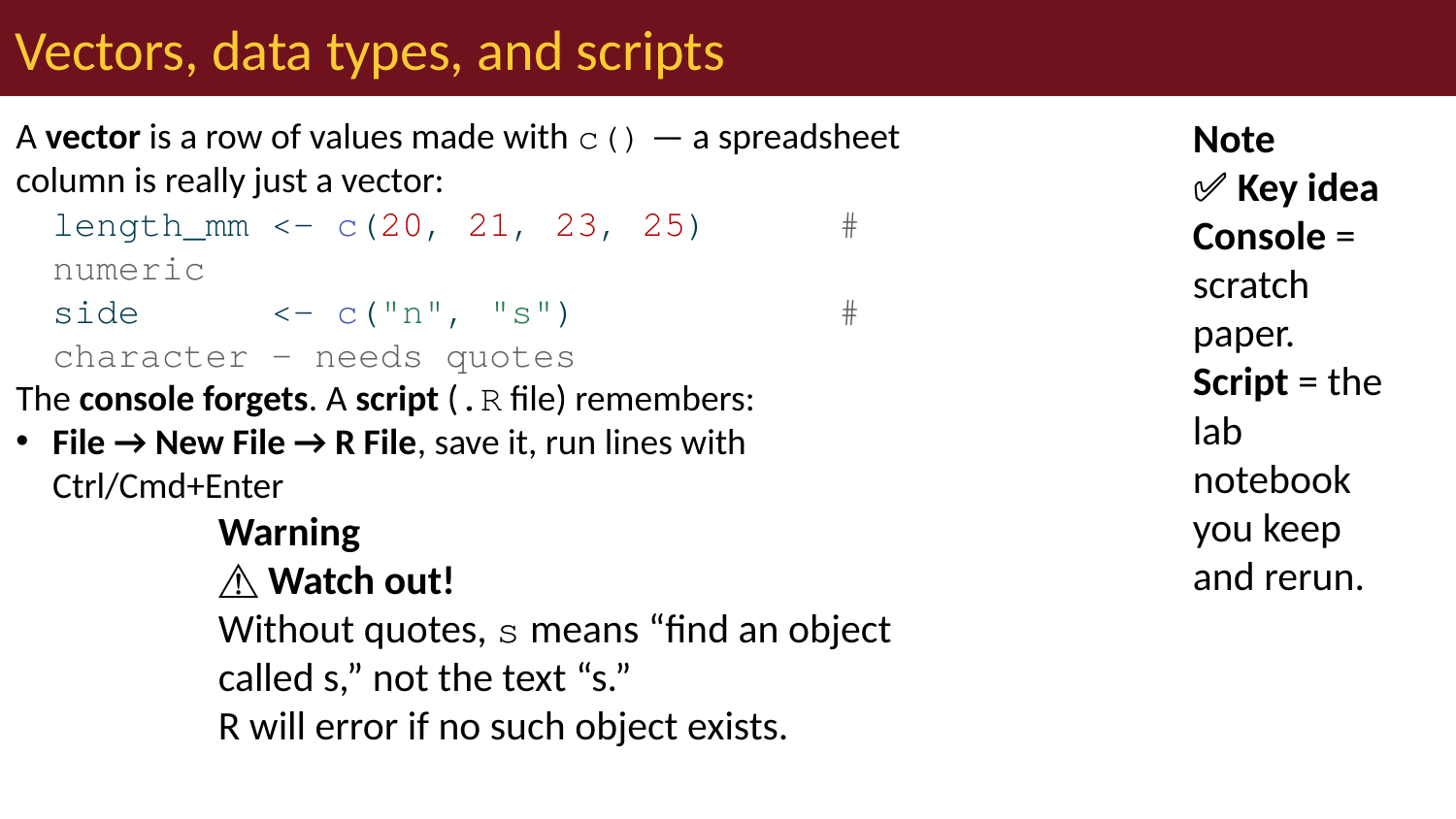

# Vectors, data types, and scripts
A vector is a row of values made with c() — a spreadsheet column is really just a vector:
length_mm <- c(20, 21, 23, 25)      # numeric
side      <- c("n", "s")            # character — needs quotes
The console forgets. A script (.R file) remembers:
File → New File → R File, save it, run lines with Ctrl/Cmd+Enter
Warning
⚠️ Watch out!
Without quotes, s means “find an object called s,” not the text “s.”
R will error if no such object exists.
Note
✅ Key idea
Console = scratch paper.
Script = the lab notebook you keep and rerun.